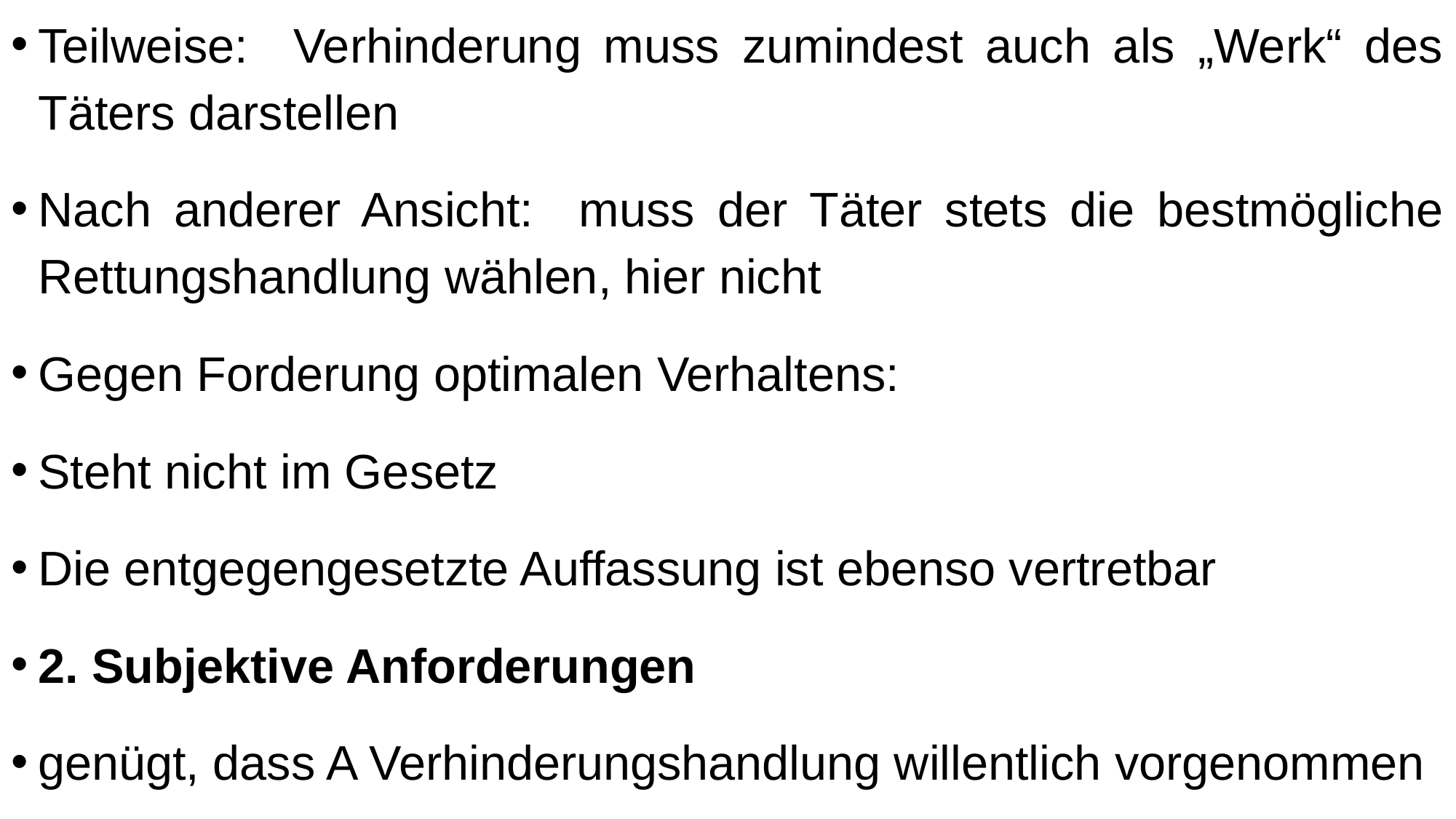

Teilweise:  Verhinderung muss zumindest auch als „Werk“ des Täters darstellen
Nach anderer Ansicht:  muss der Täter stets die bestmögliche Rettungshandlung wählen, hier nicht
Gegen Forderung optimalen Verhaltens:
Steht nicht im Gesetz
Die entgegengesetzte Auffassung ist ebenso vertretbar
2. Subjektive Anforderungen
genügt, dass A Verhinderungshandlung willentlich vorgenommen